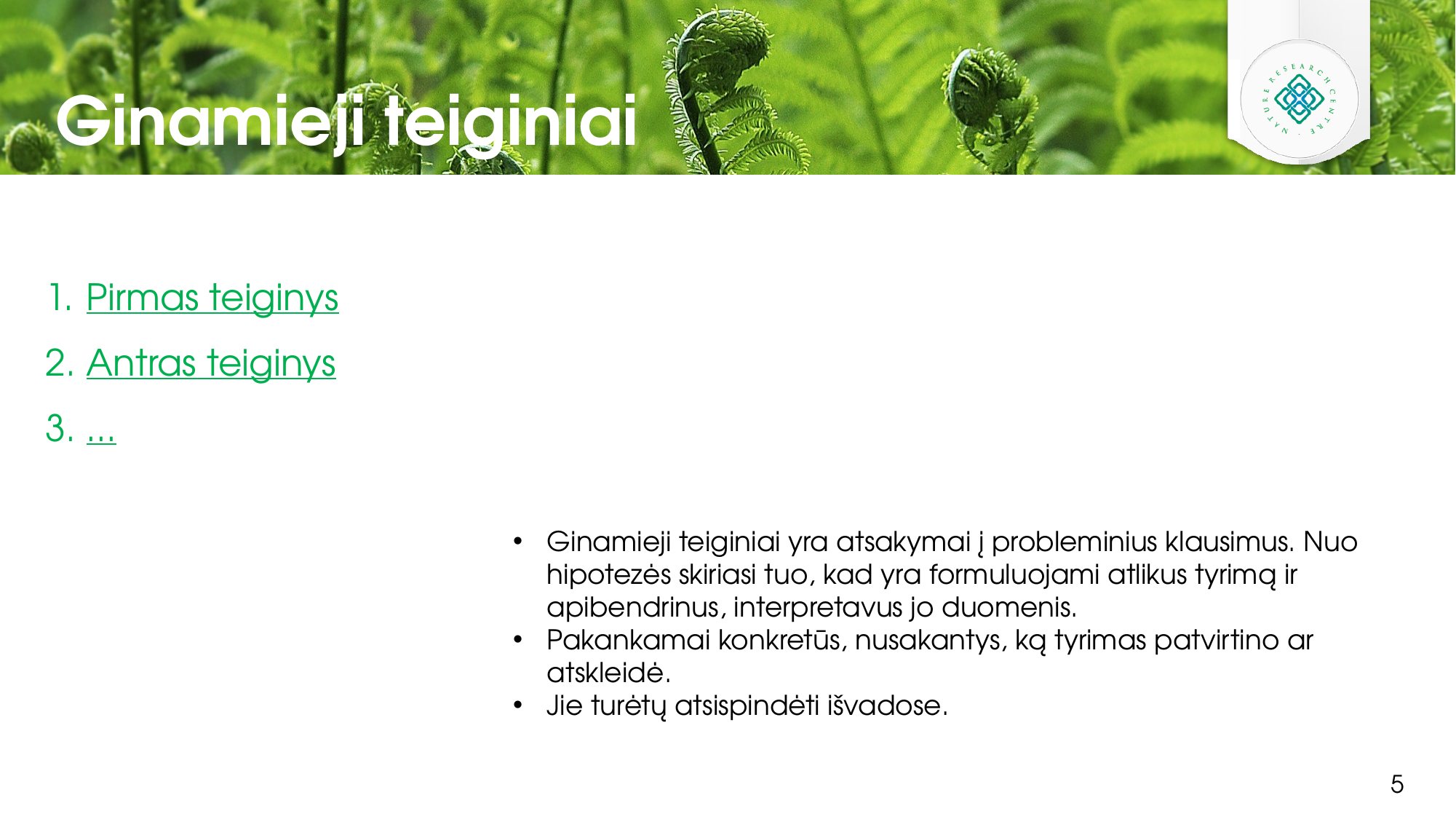

Ginamieji teiginiai
Pirmas teiginys
Antras teiginys
...

Ginamieji teiginiai yra atsakymai į probleminius klausimus. Nuo hipotezės skiriasi tuo, kad yra formuluojami atlikus tyrimą ir apibendrinus, interpretavus jo duomenis.
Pakankamai konkretūs, nusakantys, ką tyrimas patvirtino ar atskleidė.
Jie turėtų atsispindėti išvadose.
5